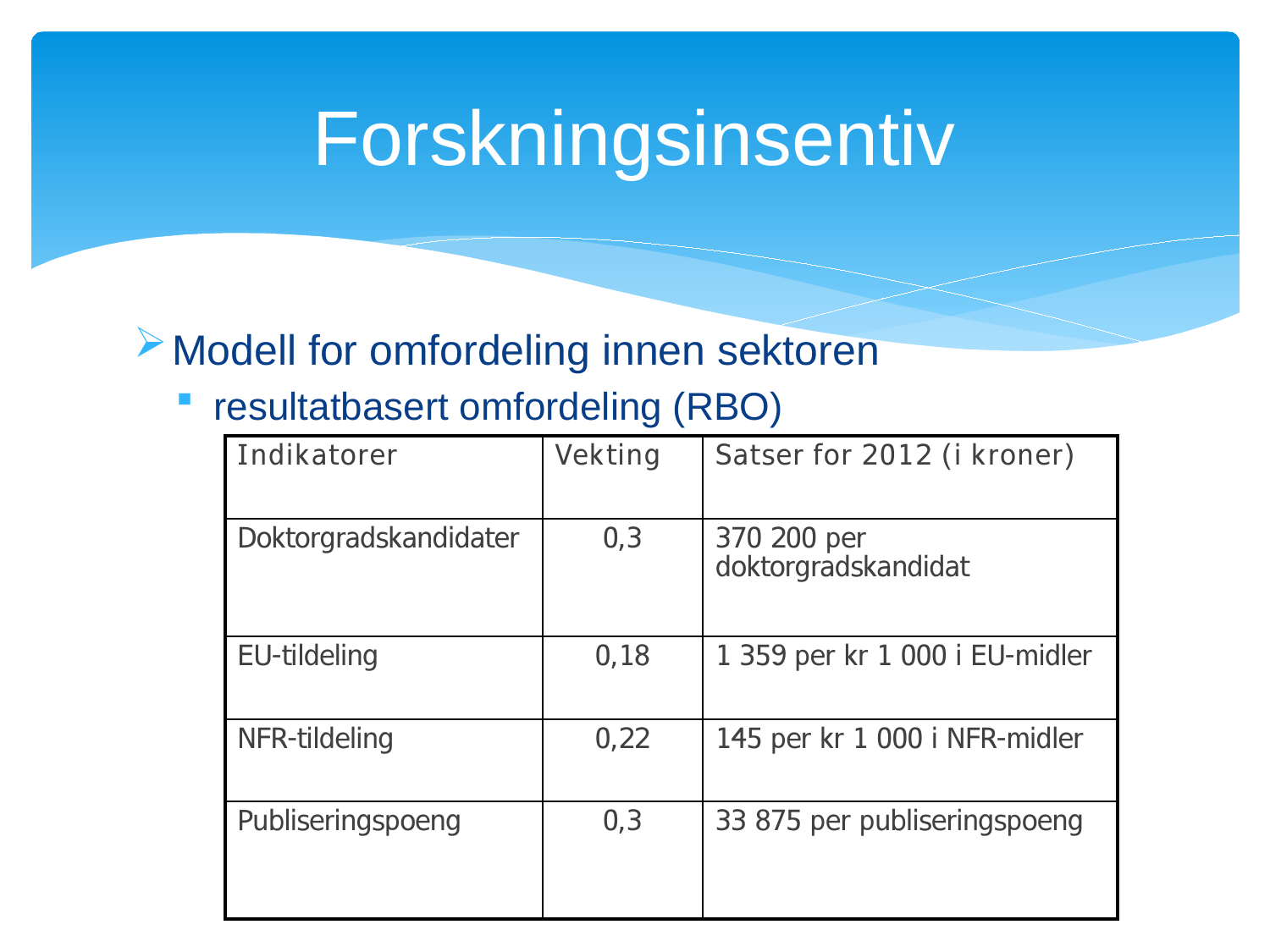

# Forskningsinsentiv
Modell for omfordeling innen sektoren
resultatbasert omfordeling (RBO)

| Indikatorer | Vekting | Satser for 2012 (i kroner) |
| --- | --- | --- |
| Doktorgradskandidater | 0,3 | 370 200 per doktorgradskandidat |
| EU-tildeling | 0,18 | 1 359 per kr 1 000 i EU-midler |
| NFR-tildeling | 0,22 | 145 per kr 1 000 i NFR-midler |
| Publiseringspoeng | 0,3 | 33 875 per publiseringspoeng |